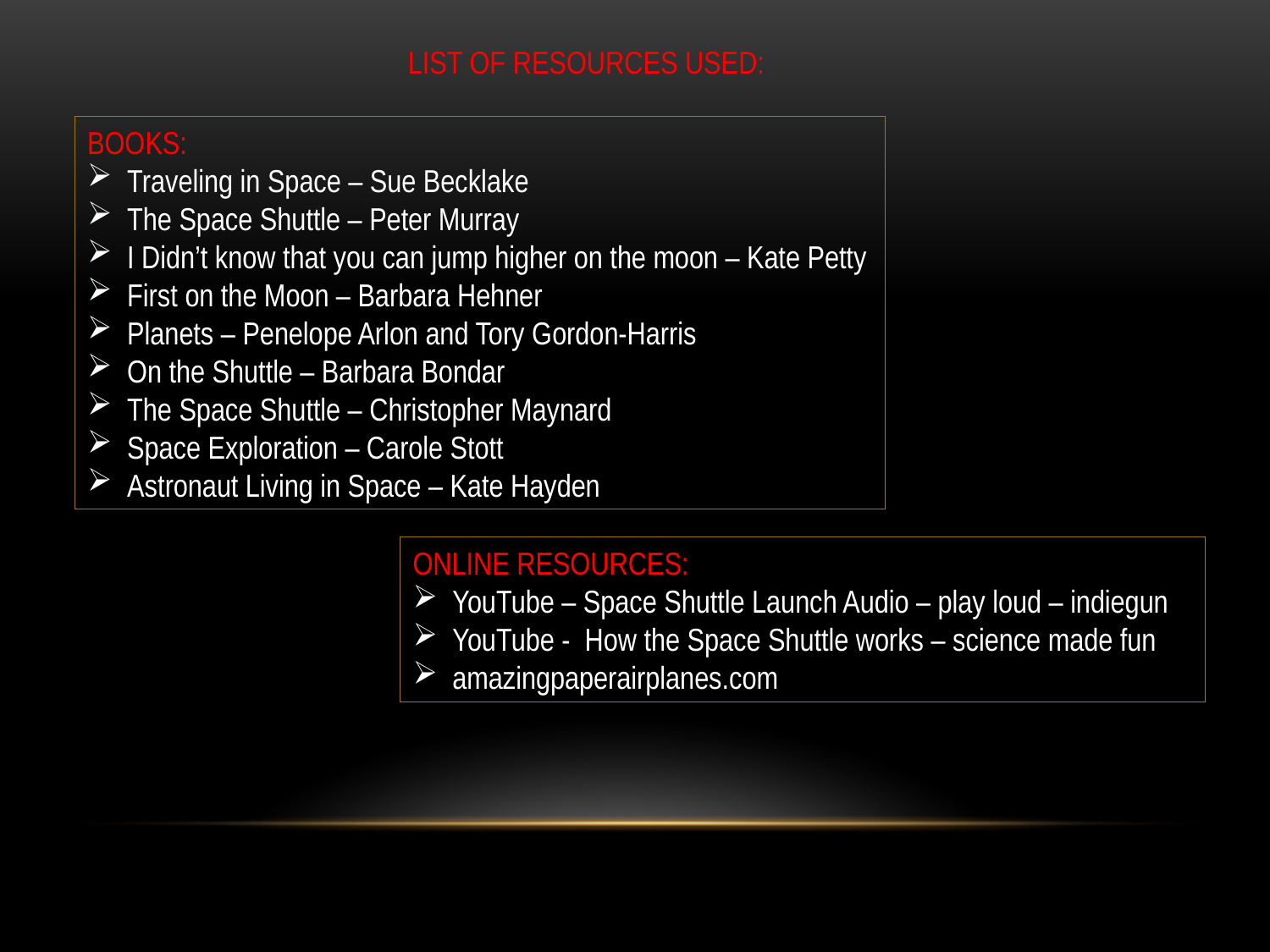

LIST OF RESOURCES USED:
BOOKS:
Traveling in Space – Sue Becklake
The Space Shuttle – Peter Murray
I Didn’t know that you can jump higher on the moon – Kate Petty
First on the Moon – Barbara Hehner
Planets – Penelope Arlon and Tory Gordon-Harris
On the Shuttle – Barbara Bondar
The Space Shuttle – Christopher Maynard
Space Exploration – Carole Stott
Astronaut Living in Space – Kate Hayden
ONLINE RESOURCES:
YouTube – Space Shuttle Launch Audio – play loud – indiegun
YouTube -  How the Space Shuttle works – science made fun
amazingpaperairplanes.com